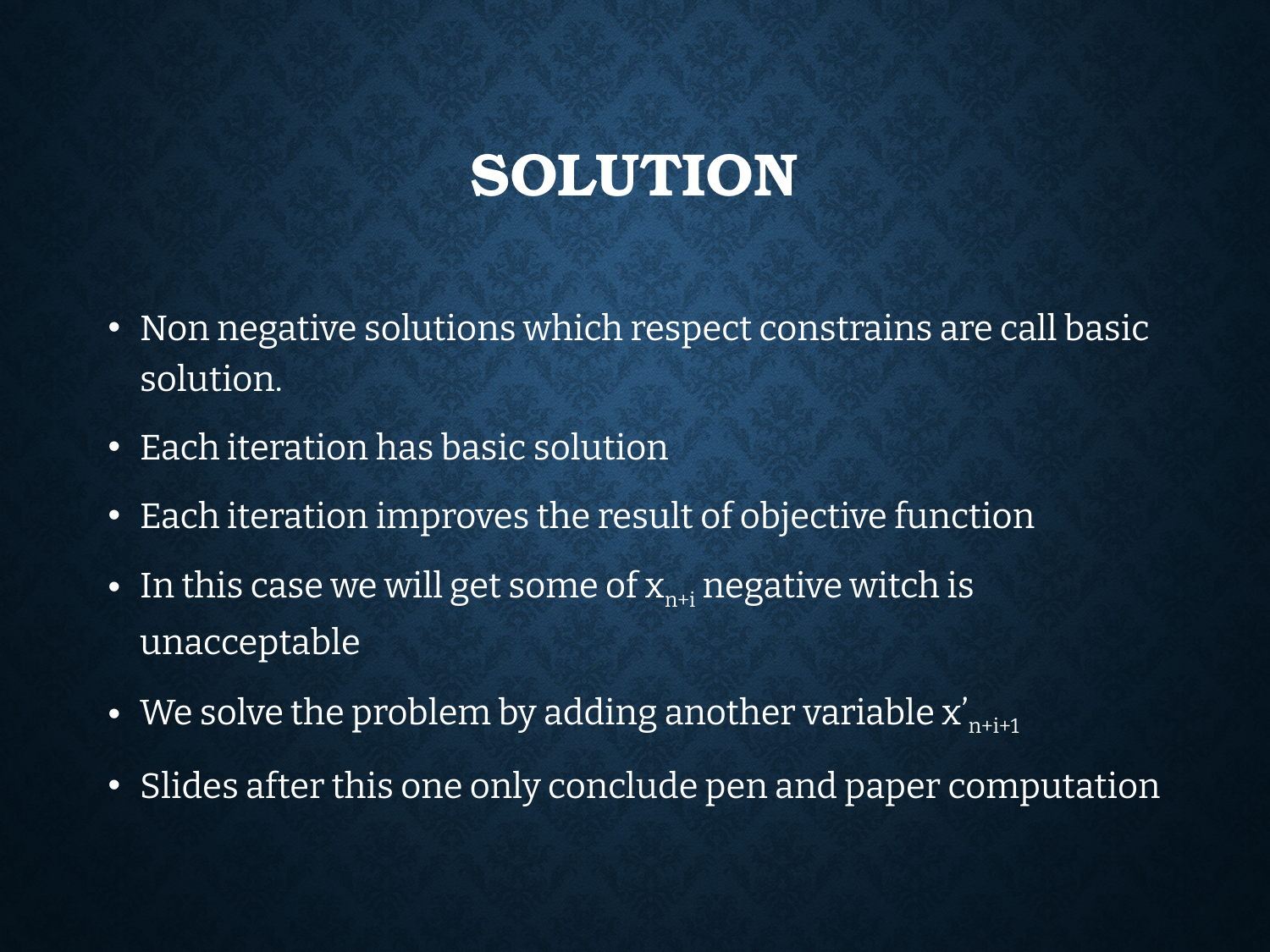

# Solution
Non negative solutions which respect constrains are call basic solution.
Each iteration has basic solution
Each iteration improves the result of objective function
In this case we will get some of xn+i negative witch is unacceptable
We solve the problem by adding another variable x’n+i+1
Slides after this one only conclude pen and paper computation